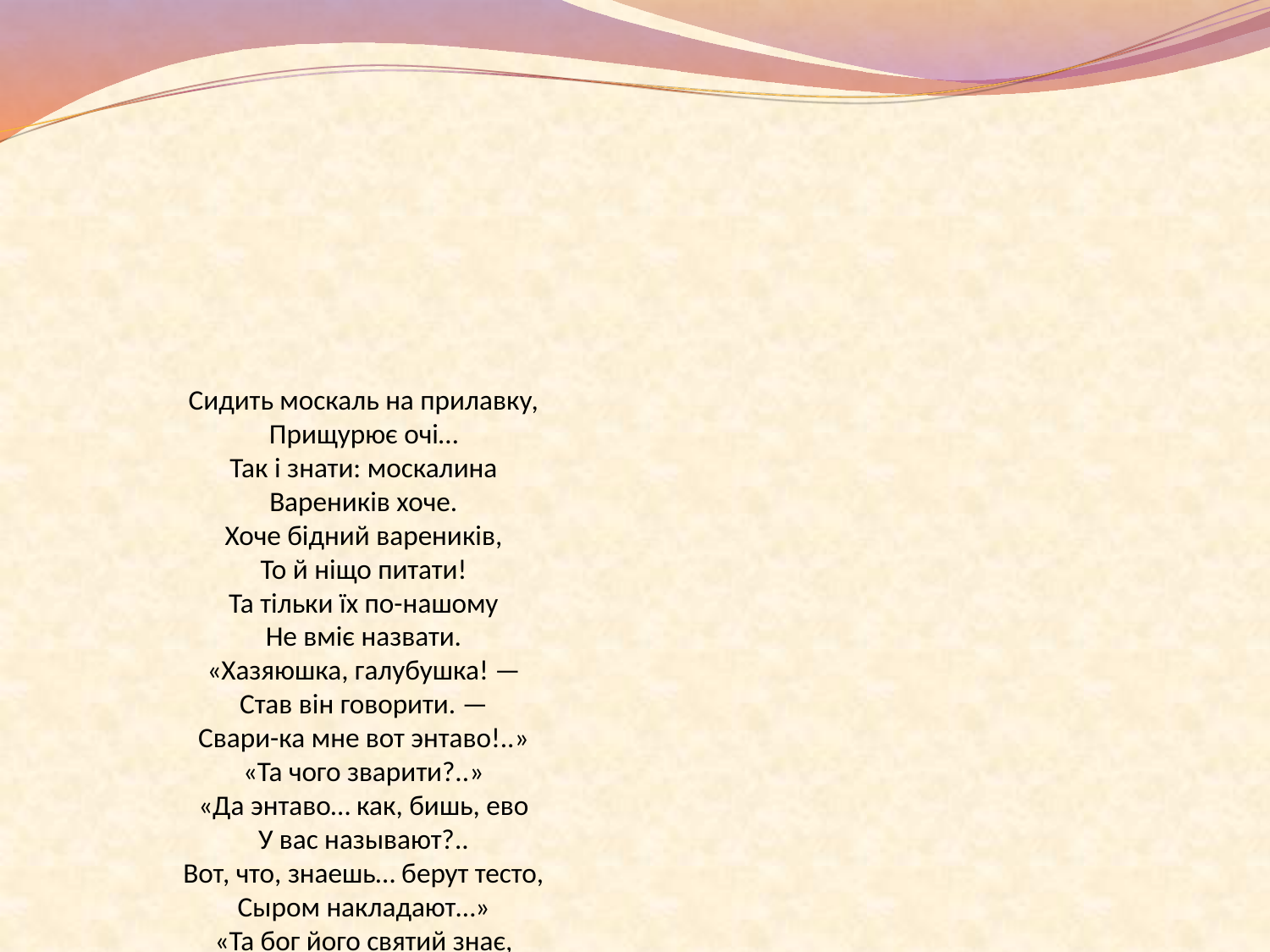

# Сидить москаль на прилавку, Прищурює очі… Так і знати: москалина Вареників хоче. Хоче бідний вареників, То й ніщо питати! Та тільки їх по-нашому Не вміє назвати. «Хазяюшка, галубушка! — Став він говорити. — Свари-ка мне вот энтаво!..» «Та чого зварити?..» «Да энтаво… как, бишь, ево У вас называют?.. Вот, что, знаешь… берут тесто, Сыром накладают…» «Та бог його святий знає, Що вам, служба, гоже!.. Тісто сиром накладають… То галушки, може?..» «Не галушки, не галушки, Я галушки знаю… Свари-ка мне, галубушка… Все, бишь, забываю… Уж с глаз долой, так с памяти!.. Вот энтакой бес-то!.. Да знаешь ли, энтак сыр-то, А на сыре тесто!..» «Та бог його святий знає І добрії люди!.. Сир у тісті?.. Хіба, може, Чи не пиріг буде?» «Да не пирог, голубушка… Экая досада!.. Да знаешь ли, туда масла Да сметаны надо!..» А вона-то добре знає, Чого москаль хоче… Та чекає барабана, Заким затуркоче. Як почула барабана… Слава тобі, боже! Та й говорить москалеві: «Вареників, може?..» Аж підскочив москалина… Та ніколи ждати. «Вареники-вареники!» Та й пішов із хати.